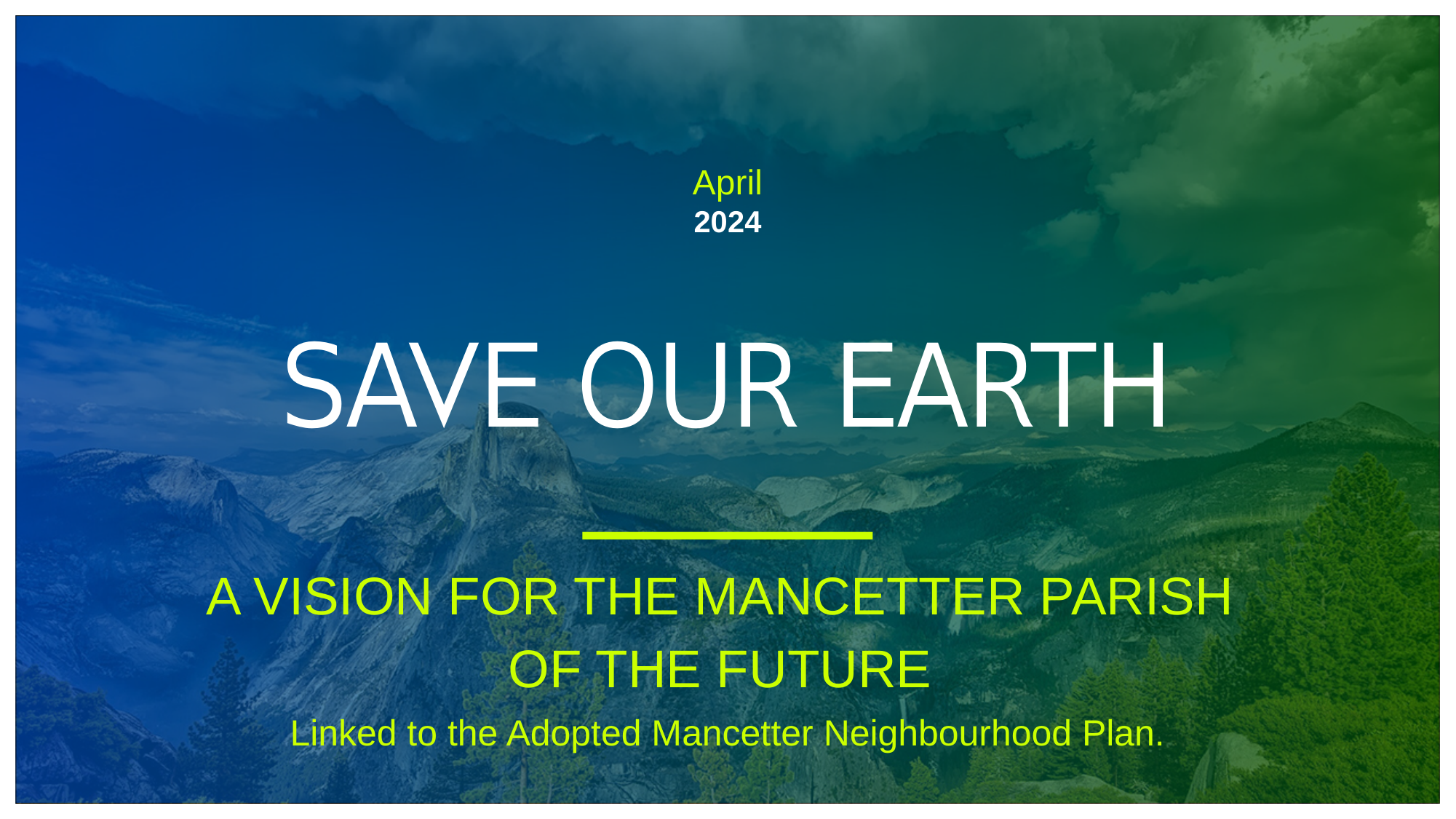

April
2024
# SAVE OUR EARTH
A VISION FOR THE MANCETTER PARISH
OF THE FUTURE
Linked to the Adopted Mancetter Neighbourhood Plan.